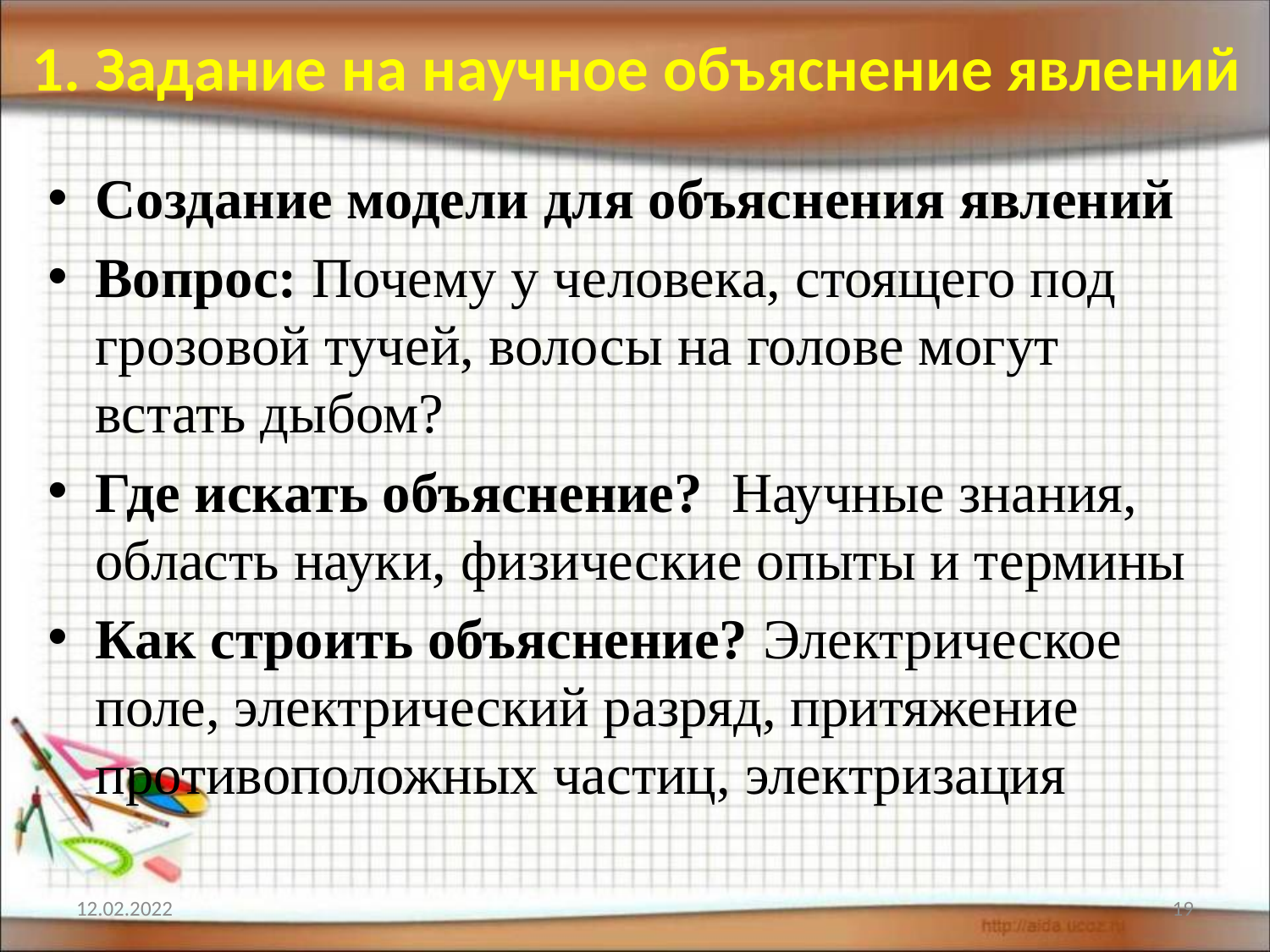

# 1. Задание на научное объяснение явлений
Создание модели для объяснения явлений
Вопрос: Почему у человека, стоящего под грозовой тучей, волосы на голове могут встать дыбом?
Где искать объяснение?  Научные знания, область науки, физические опыты и термины
Как строить объяснение? Электрическое поле, электрический разряд, притяжение противоположных частиц, электризация
12.02.2022
19